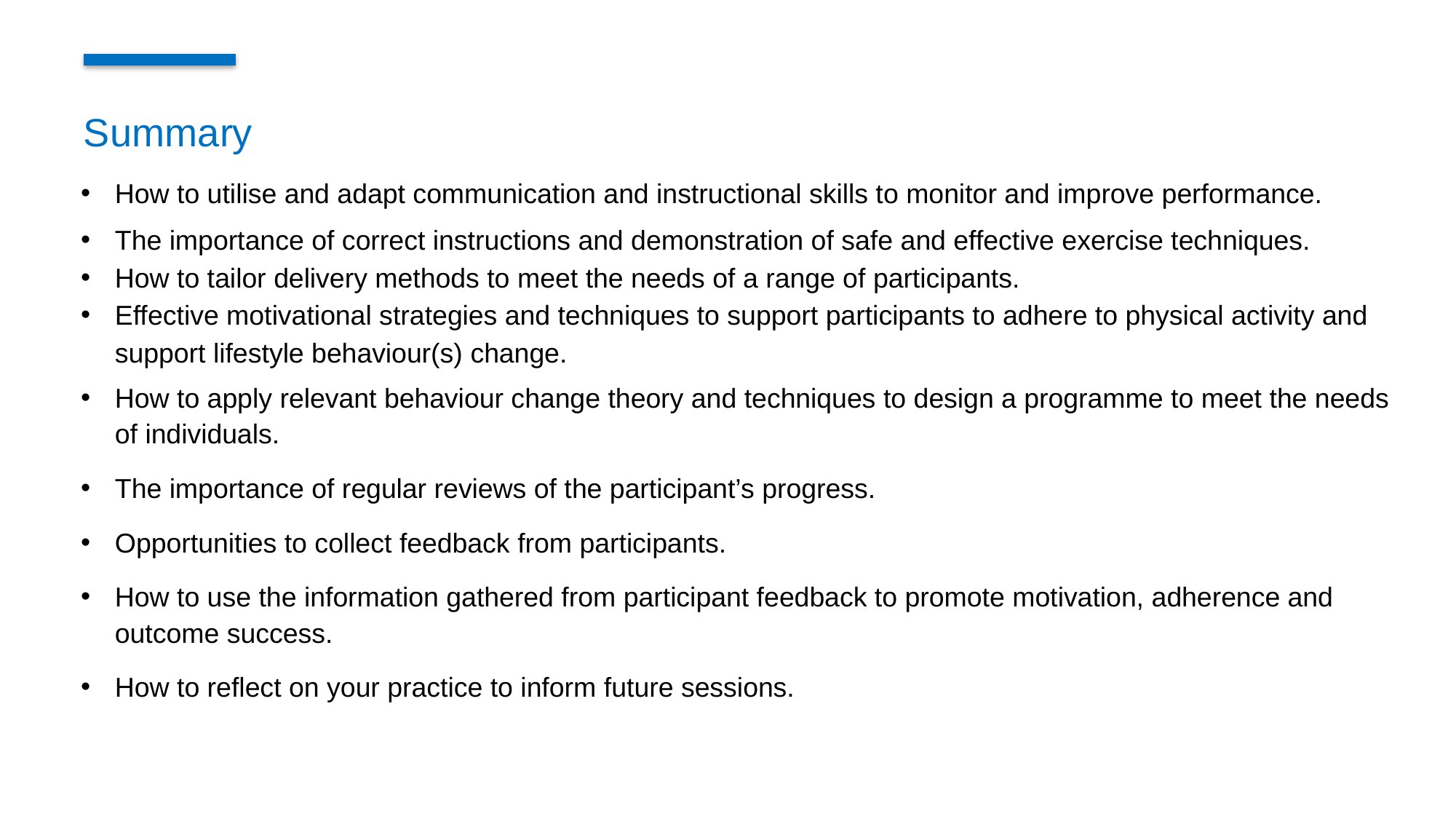

Summary
How to utilise and adapt communication and instructional skills to monitor and improve performance.
The importance of correct instructions and demonstration of safe and effective exercise techniques.
How to tailor delivery methods to meet the needs of a range of participants.
Effective motivational strategies and techniques to support participants to adhere to physical activity and support lifestyle behaviour(s) change.
How to apply relevant behaviour change theory and techniques to design a programme to meet the needs of individuals.
The importance of regular reviews of the participant’s progress.
Opportunities to collect feedback from participants.
How to use the information gathered from participant feedback to promote motivation, adherence and outcome success.
How to reflect on your practice to inform future sessions.